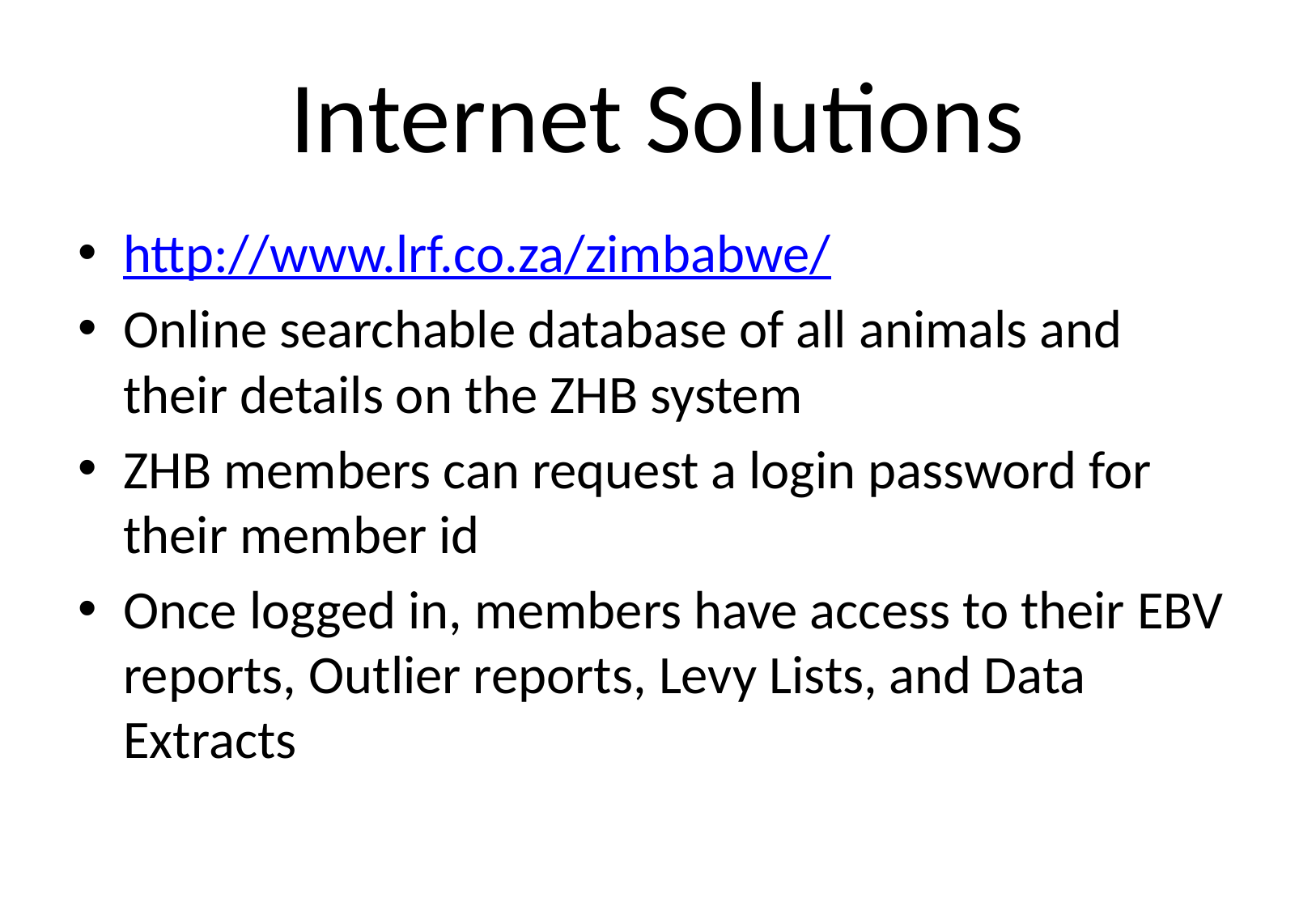

# Internet Solutions
http://www.lrf.co.za/zimbabwe/
Online searchable database of all animals and their details on the ZHB system
ZHB members can request a login password for their member id
Once logged in, members have access to their EBV reports, Outlier reports, Levy Lists, and Data Extracts